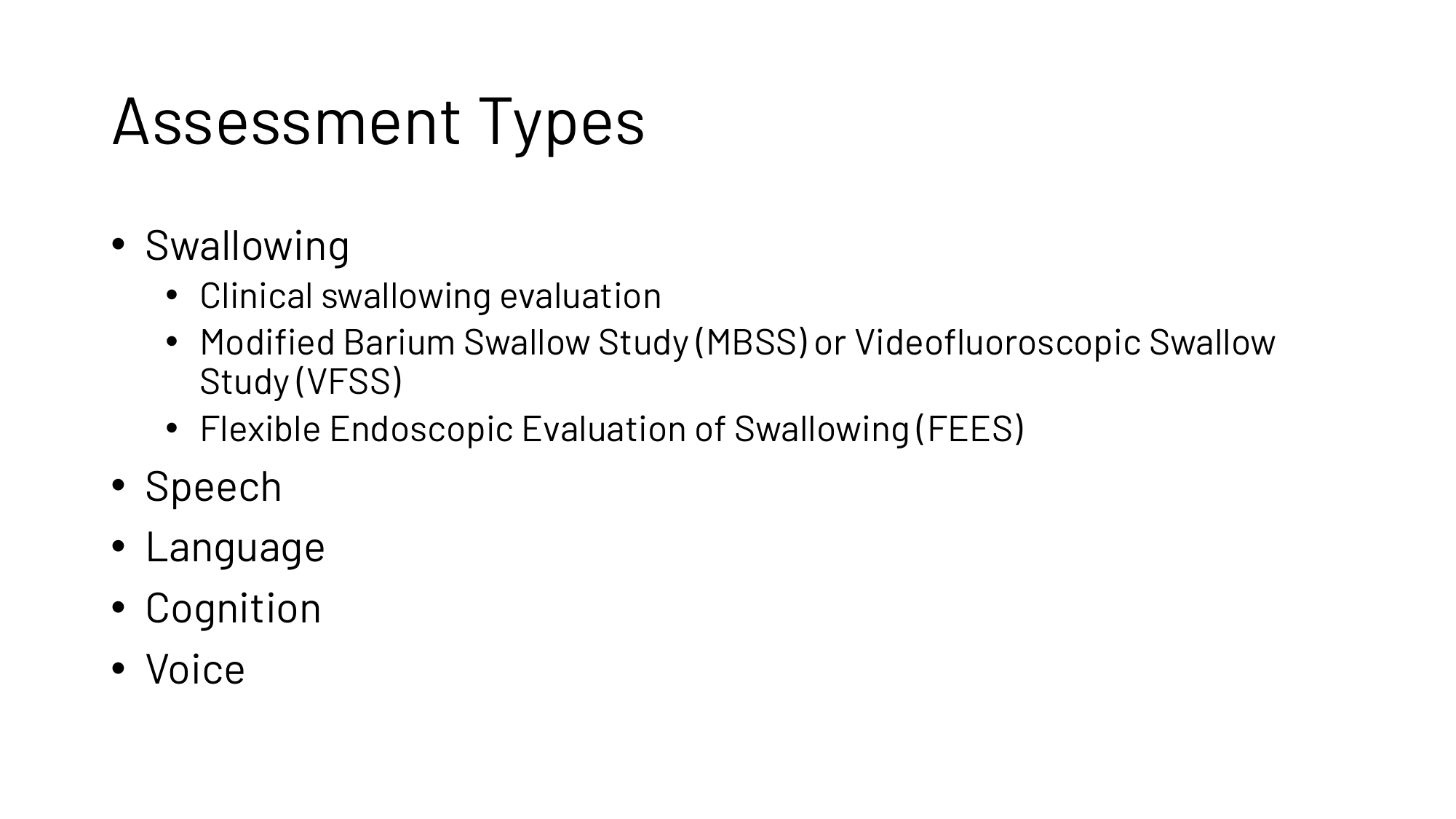

# Assessment Types
Swallowing
Clinical swallowing evaluation
Modified Barium Swallow Study (MBSS) or Videofluoroscopic Swallow Study (VFSS)
Flexible Endoscopic Evaluation of Swallowing (FEES)
Speech
Language
Cognition
Voice